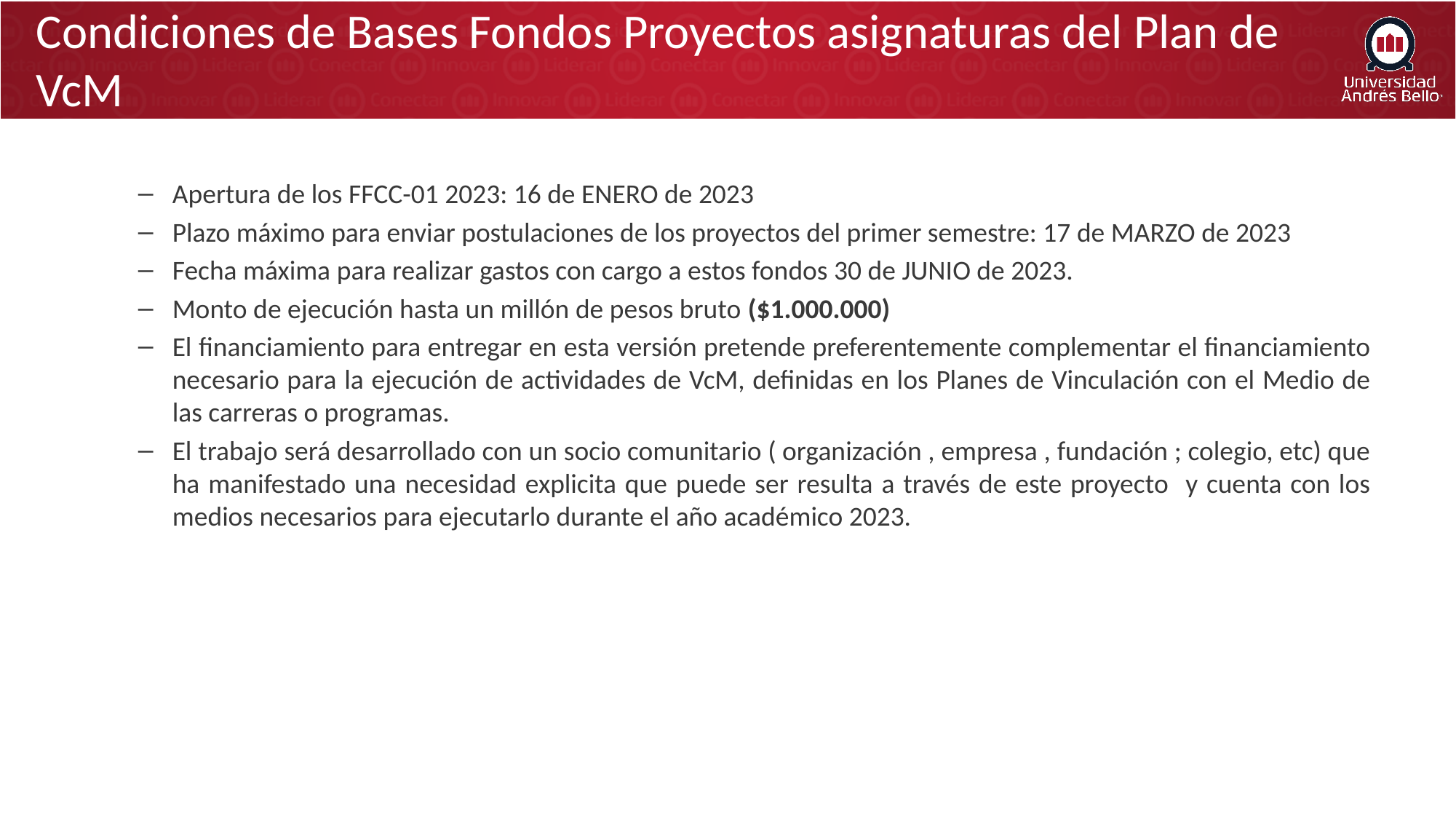

# Condiciones de Bases Fondos Proyectos asignaturas del Plan de VcM

Apertura de los FFCC-01 2023: 16 de ENERO de 2023
Plazo máximo para enviar postulaciones de los proyectos del primer semestre: 17 de MARZO de 2023
Fecha máxima para realizar gastos con cargo a estos fondos 30 de JUNIO de 2023.
Monto de ejecución hasta un millón de pesos bruto ($1.000.000)
El financiamiento para entregar en esta versión pretende preferentemente complementar el financiamiento necesario para la ejecución de actividades de VcM, definidas en los Planes de Vinculación con el Medio de las carreras o programas.
El trabajo será desarrollado con un socio comunitario ( organización , empresa , fundación ; colegio, etc) que ha manifestado una necesidad explicita que puede ser resulta a través de este proyecto  y cuenta con los medios necesarios para ejecutarlo durante el año académico 2023.